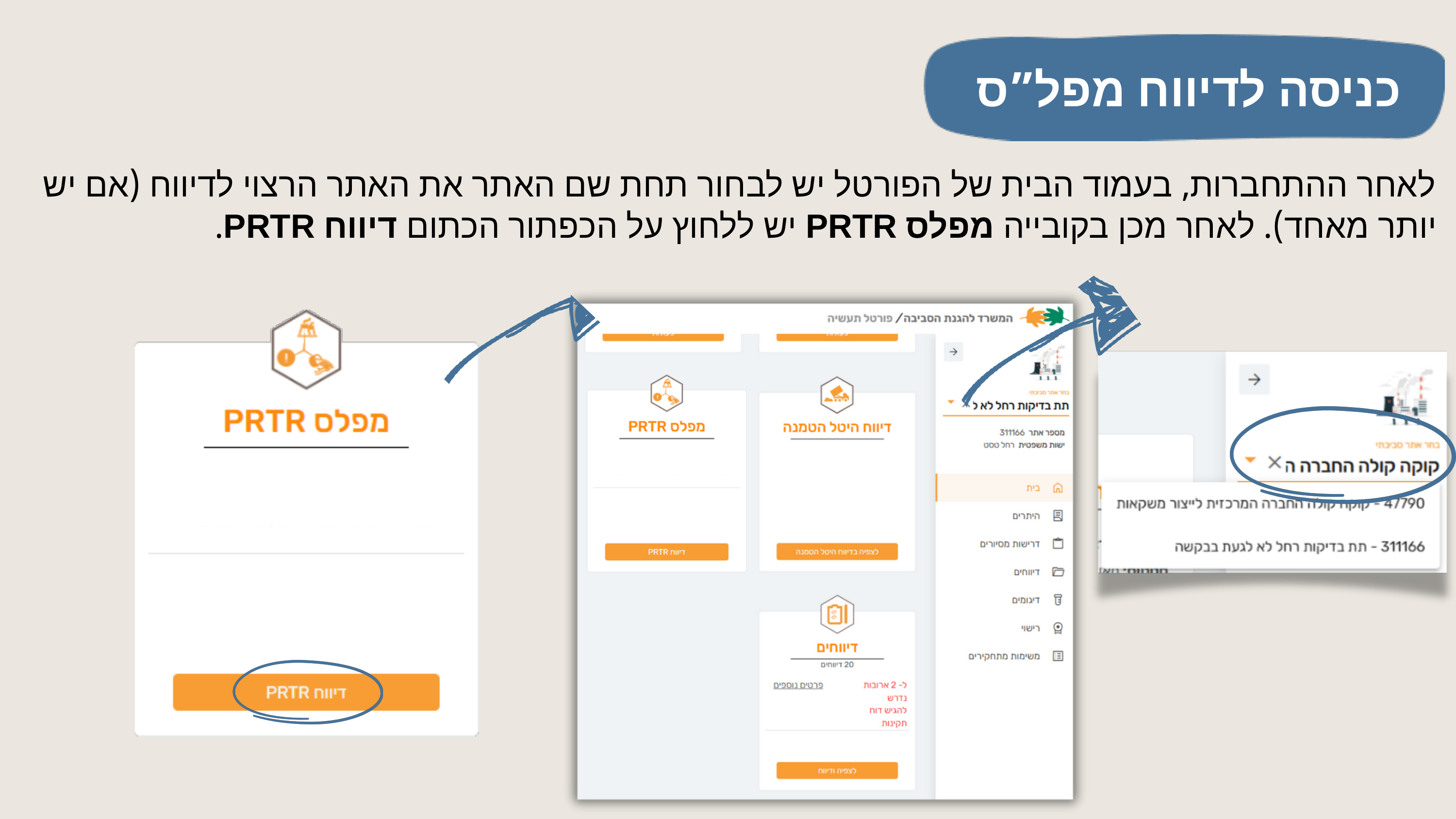

כניסה לדיווח מפל”ס
לאחר ההתחברות, בעמוד הבית של הפורטל יש לבחור תחת שם האתר את האתר הרצוי לדיווח (אם יש יותר מאחד). לאחר מכן בקובייה מפלס PRTR יש ללחוץ על הכפתור הכתום דיווח PRTR.